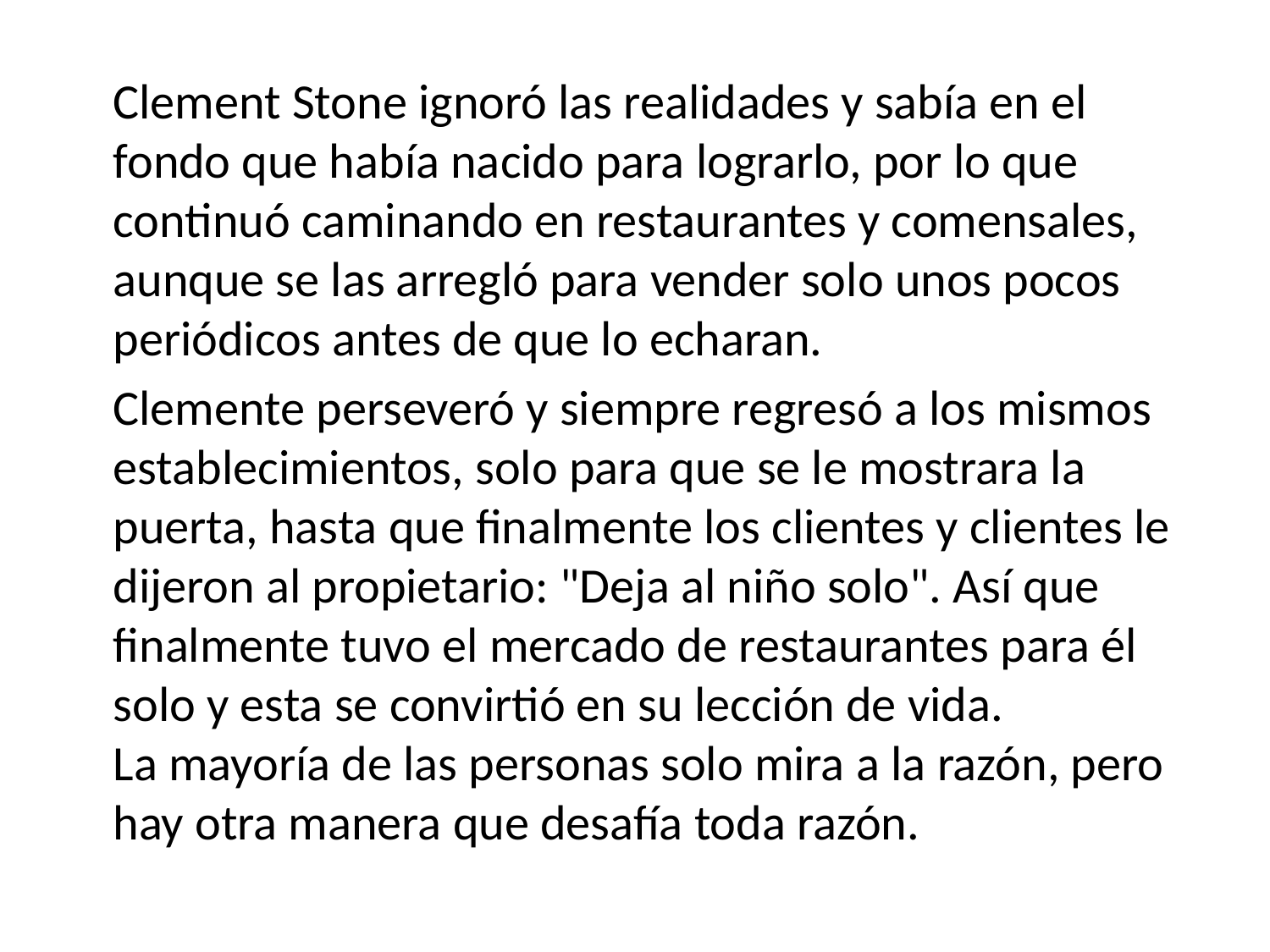

Clement Stone ignoró las realidades y sabía en el fondo que había nacido para lograrlo, por lo que continuó caminando en restaurantes y comensales, aunque se las arregló para vender solo unos pocos periódicos antes de que lo echaran.
	Clemente perseveró y siempre regresó a los mismos establecimientos, solo para que se le mostrara la puerta, hasta que finalmente los clientes y clientes le dijeron al propietario: "Deja al niño solo". Así que finalmente tuvo el mercado de restaurantes para él solo y esta se convirtió en su lección de vida.
La mayoría de las personas solo mira a la razón, pero hay otra manera que desafía toda razón.